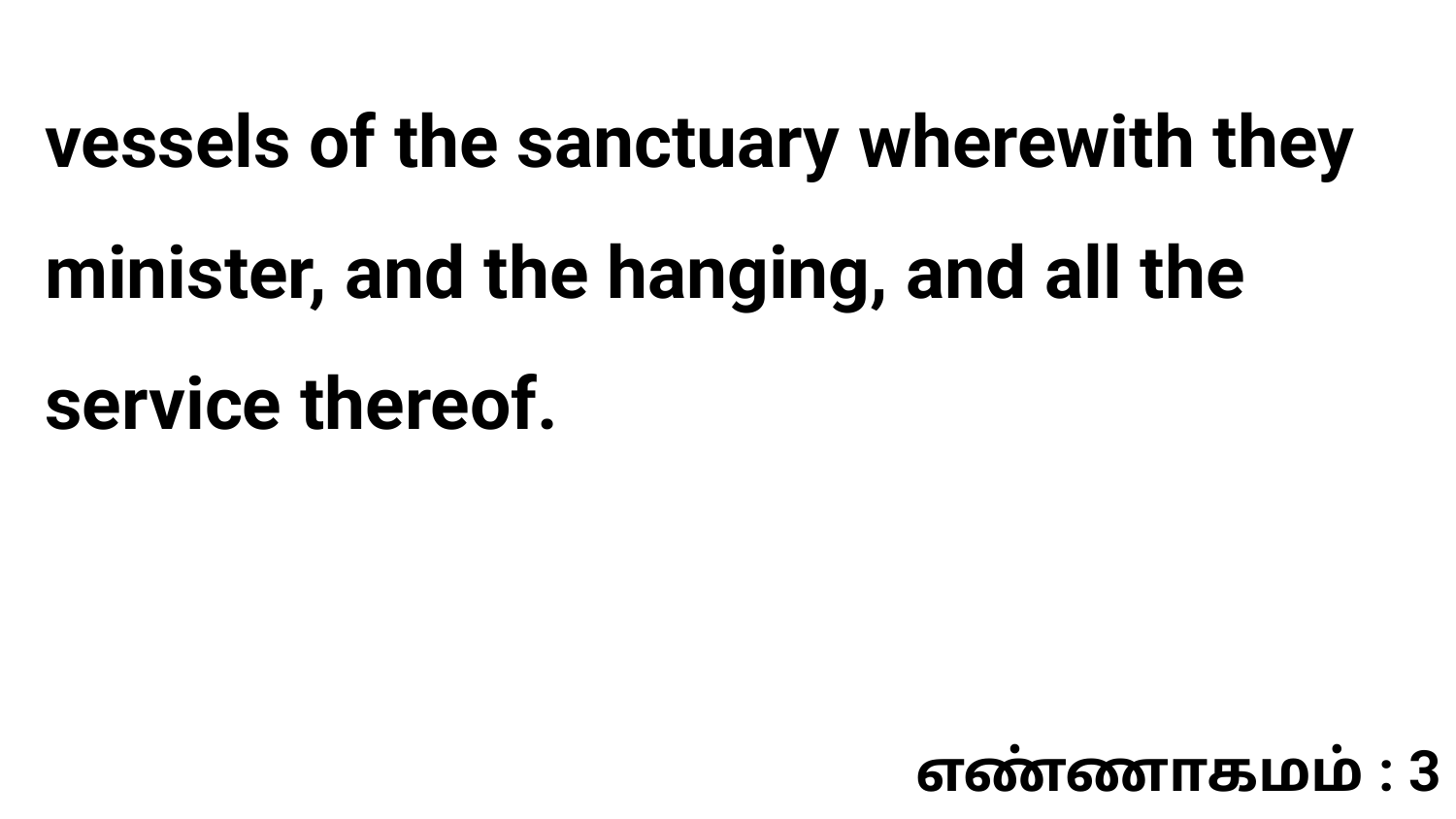

vessels of the sanctuary wherewith they minister, and the hanging, and all the service thereof.
எண்ணாகமம் : 3